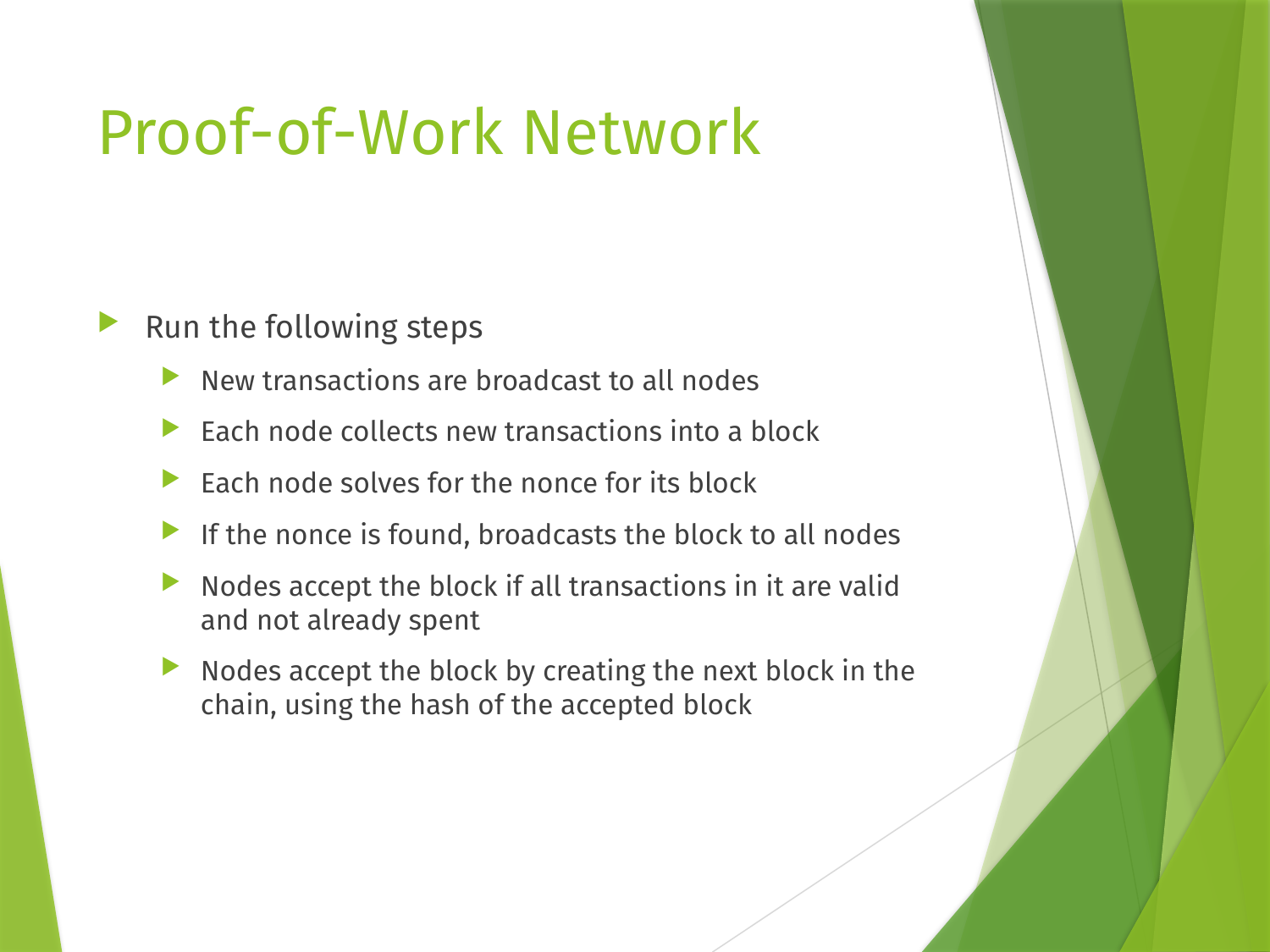

# Proof-of-Work Network
Run the following steps
New transactions are broadcast to all nodes
Each node collects new transactions into a block
Each node solves for the nonce for its block
If the nonce is found, broadcasts the block to all nodes
Nodes accept the block if all transactions in it are valid and not already spent
Nodes accept the block by creating the next block in the chain, using the hash of the accepted block